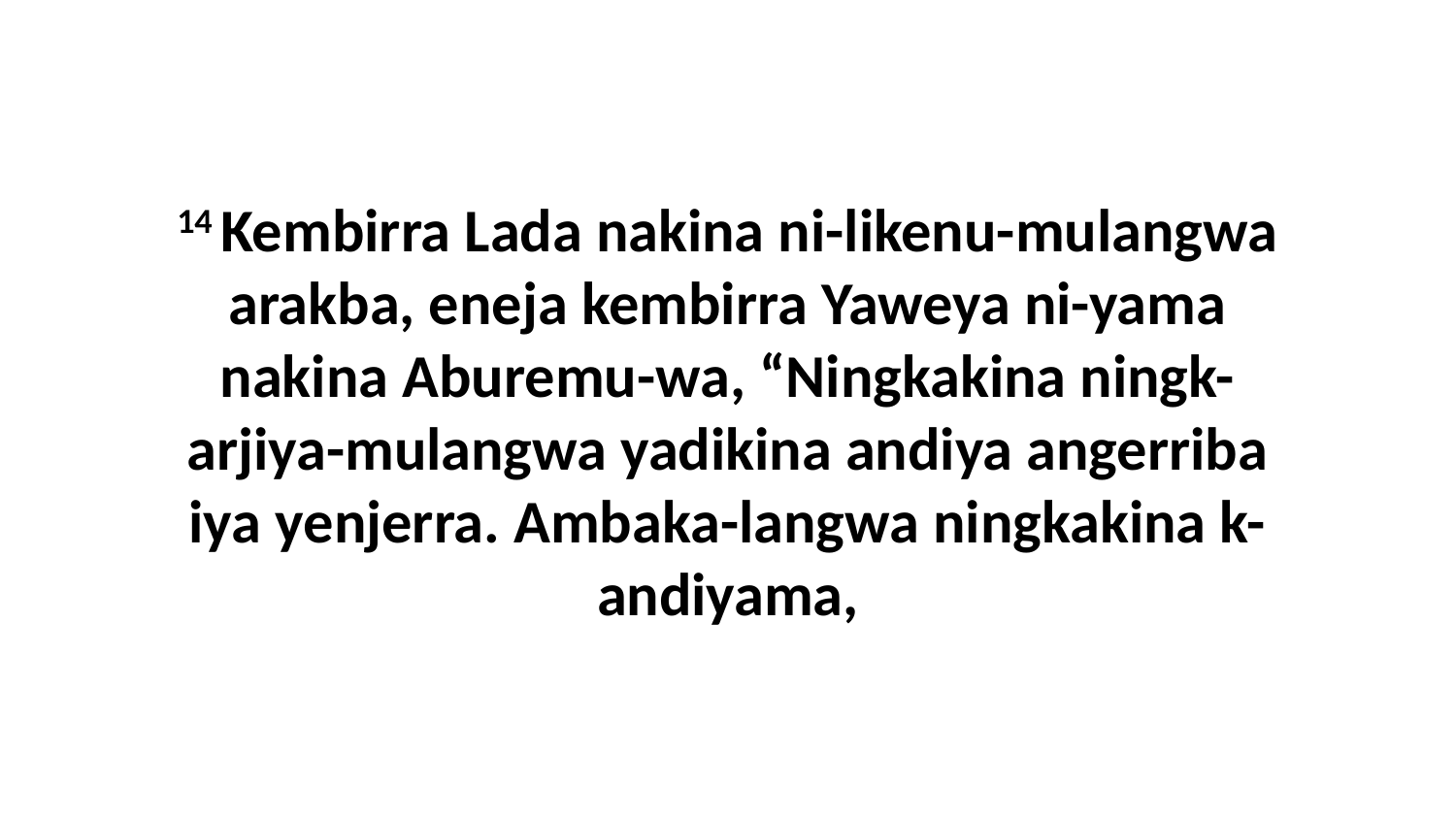

14 Kembirra Lada nakina ni-likenu-mulangwa arakba, eneja kembirra Yaweya ni-yama nakina Aburemu-wa, “Ningkakina ningk-arjiya-mulangwa yadikina andiya angerriba iya yenjerra. Ambaka-langwa ningkakina k-andiyama,